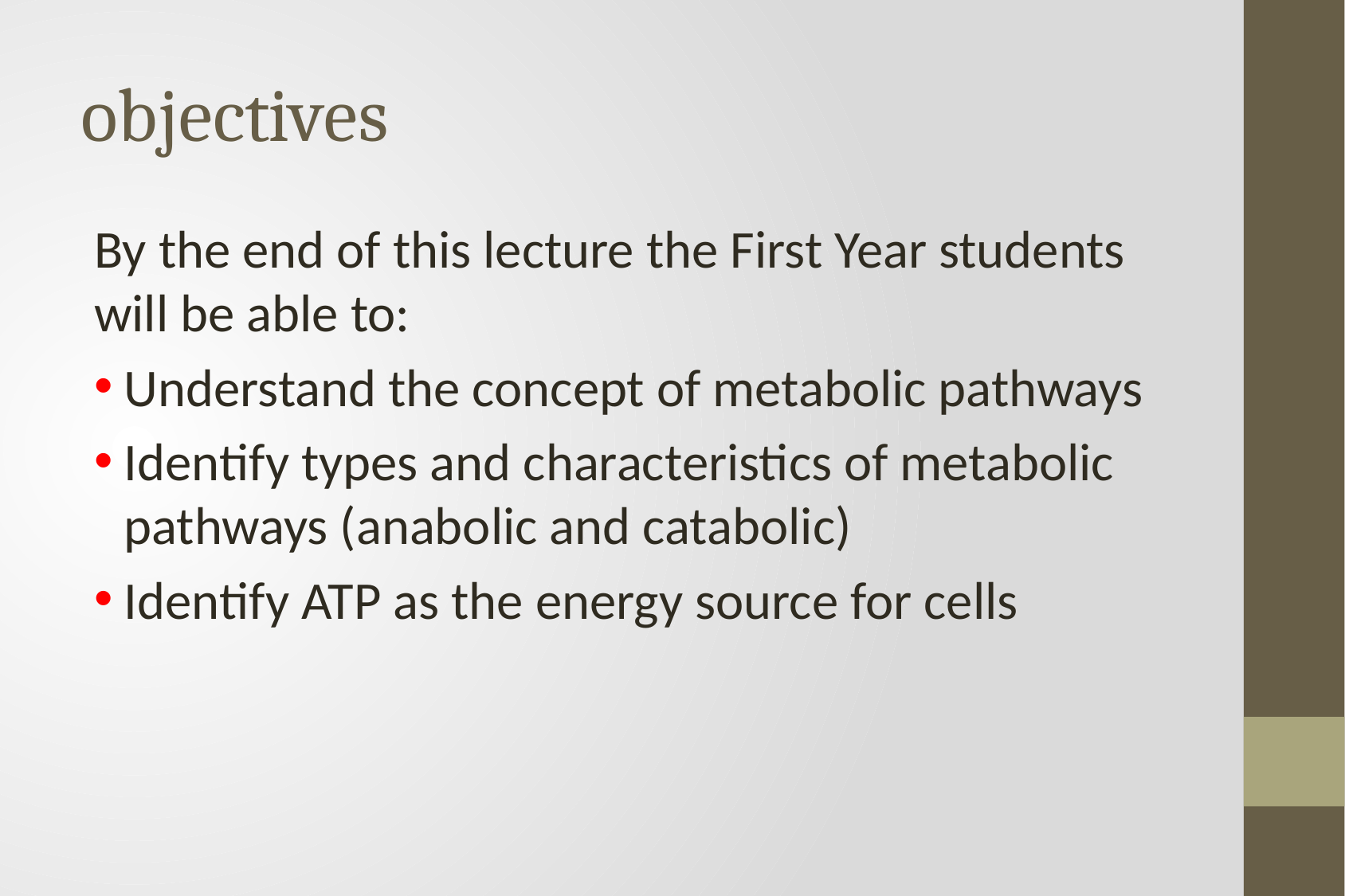

# objectives
By the end of this lecture the First Year students will be able to:
Understand the concept of metabolic pathways
Identify types and characteristics of metabolic pathways (anabolic and catabolic)
Identify ATP as the energy source for cells